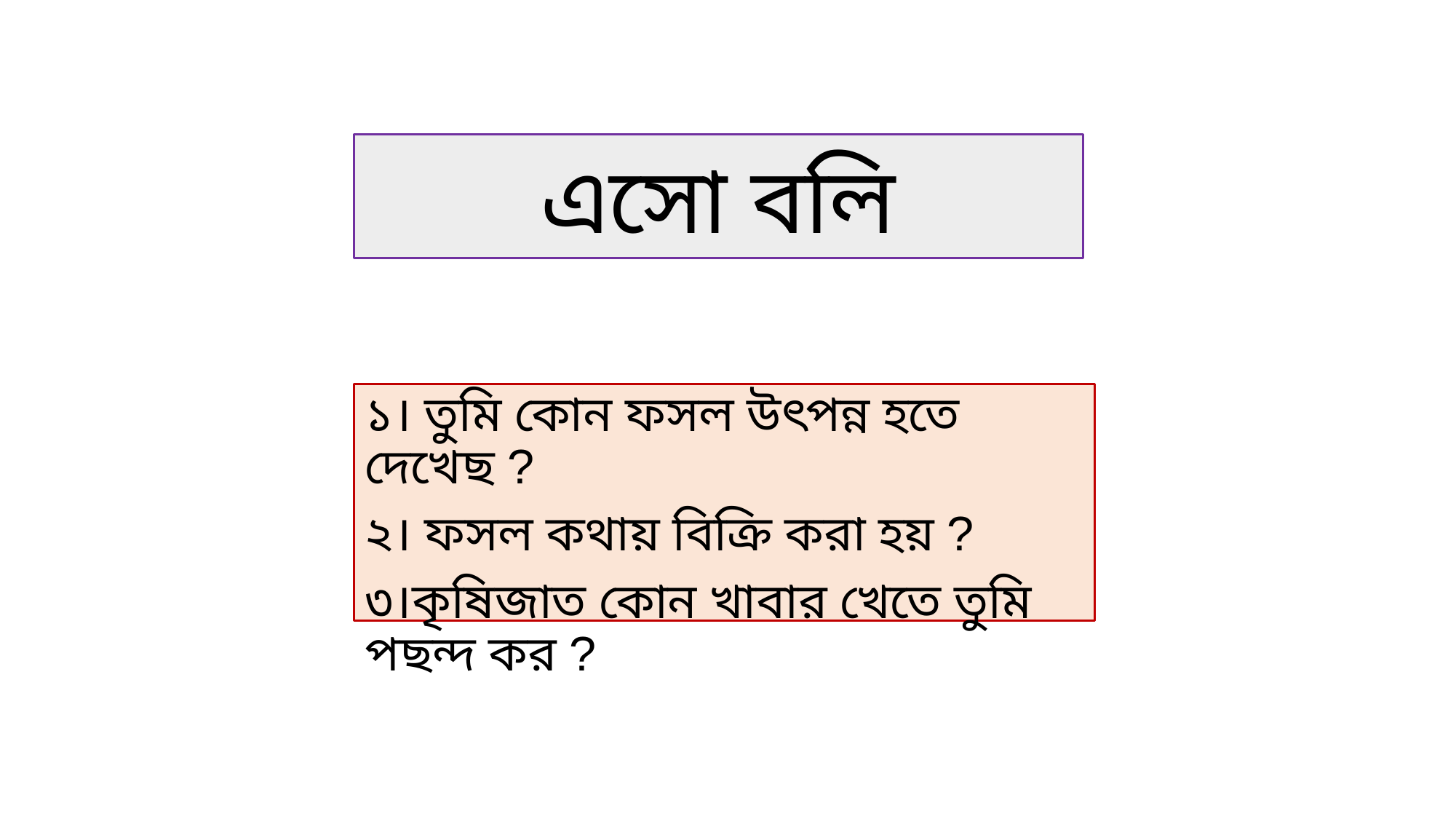

# এসো বলি
১। তুমি কোন ফসল উৎপন্ন হতে দেখেছ ?
২। ফসল কথায় বিক্রি করা হয় ?
৩।কৃষিজাত কোন খাবার খেতে তুমি পছন্দ কর ?